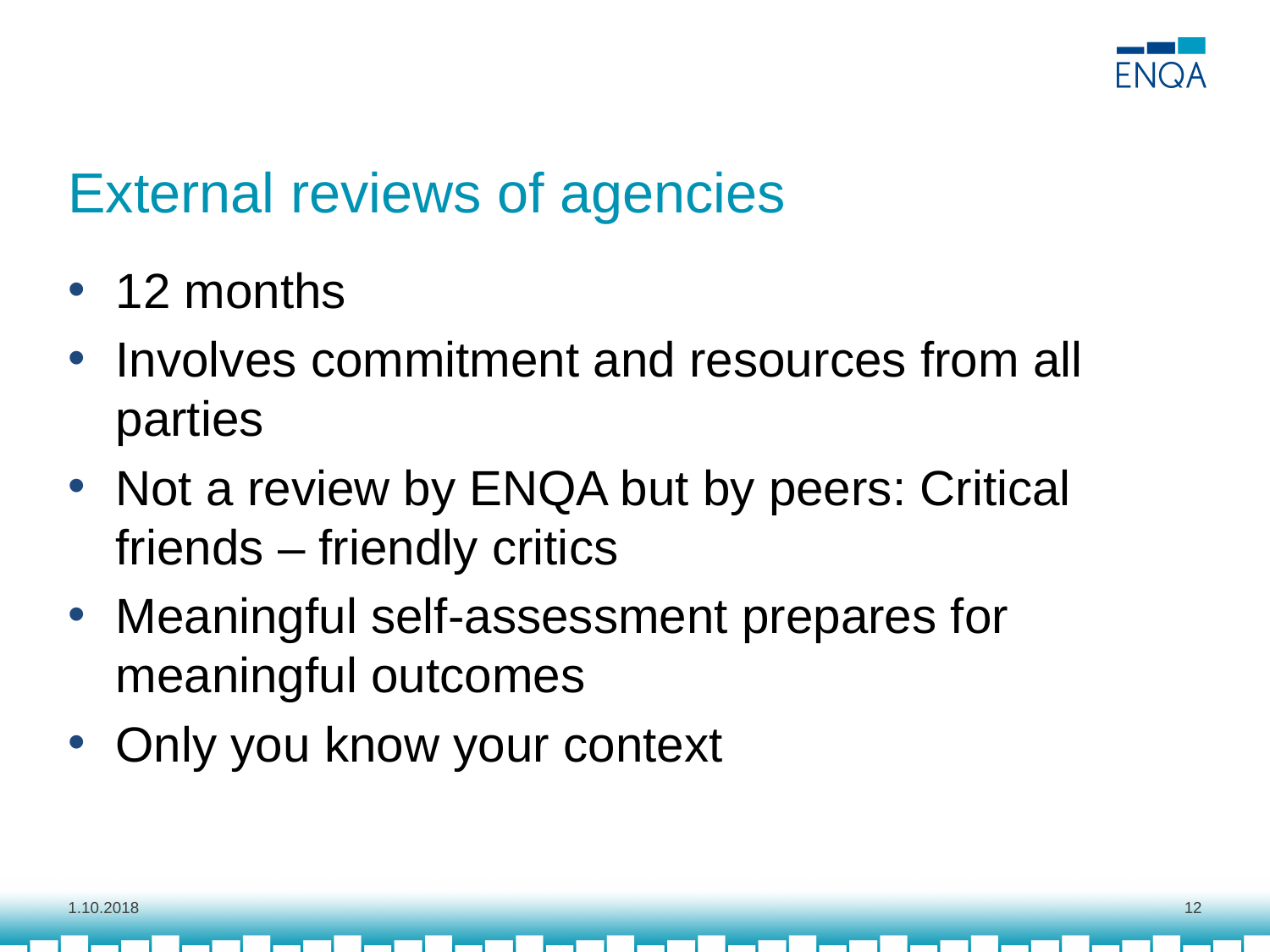

# External reviews of agencies
12 months
Involves commitment and resources from all parties
Not a review by ENQA but by peers: Critical friends – friendly critics
Meaningful self-assessment prepares for meaningful outcomes
Only you know your context

1.10.2018
12